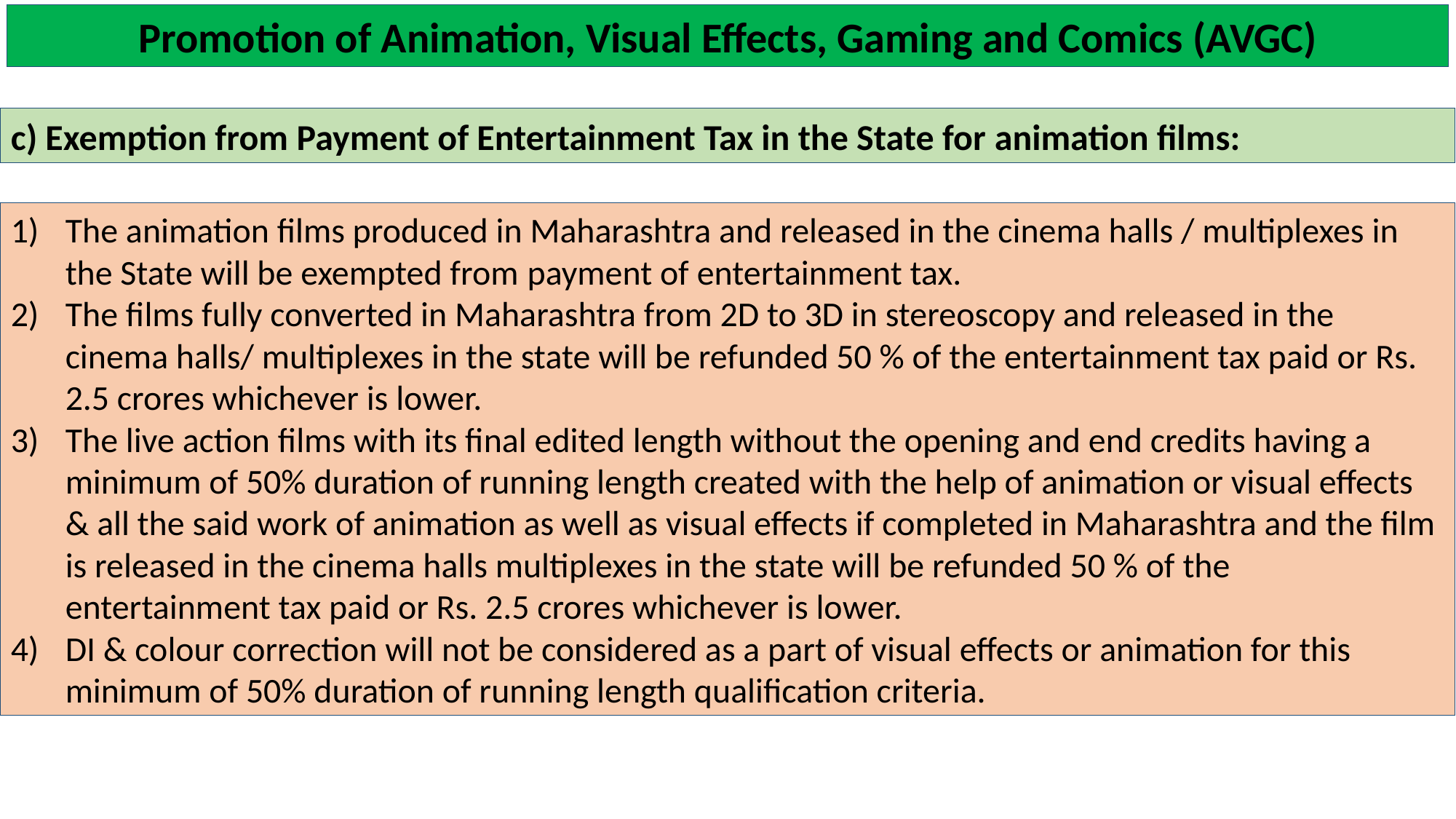

Promotion of Animation, Visual Effects, Gaming and Comics (AVGC)
c) Exemption from Payment of Entertainment Tax in the State for animation films:
The animation films produced in Maharashtra and released in the cinema halls / multiplexes in the State will be exempted from payment of entertainment tax.
The films fully converted in Maharashtra from 2D to 3D in stereoscopy and released in the cinema halls/ multiplexes in the state will be refunded 50 % of the entertainment tax paid or Rs. 2.5 crores whichever is lower.
The live action films with its final edited length without the opening and end credits having a minimum of 50% duration of running length created with the help of animation or visual effects & all the said work of animation as well as visual effects if completed in Maharashtra and the film is released in the cinema halls multiplexes in the state will be refunded 50 % of the entertainment tax paid or Rs. 2.5 crores whichever is lower.
DI & colour correction will not be considered as a part of visual effects or animation for this minimum of 50% duration of running length qualification criteria.